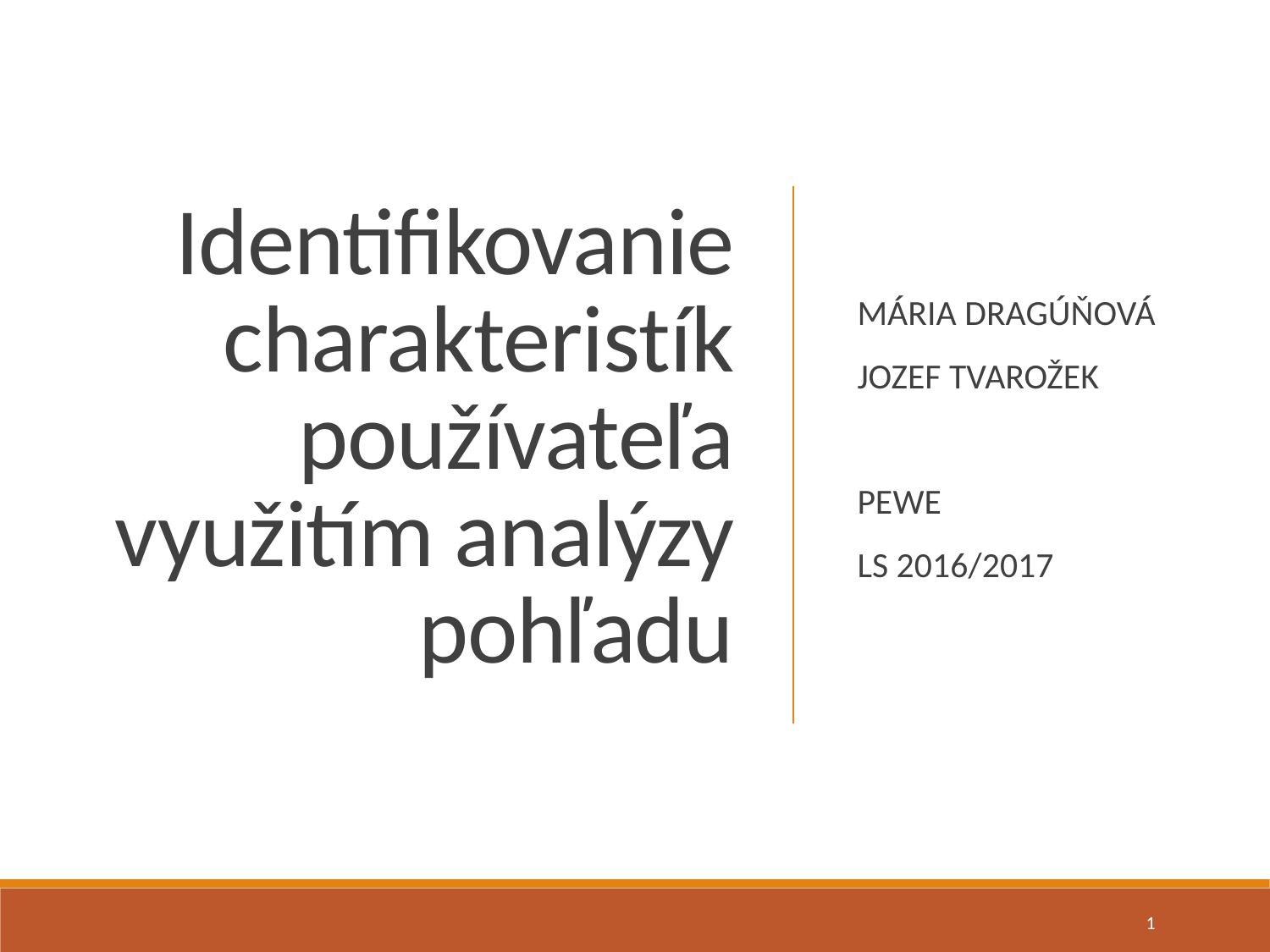

Identifikovanie charakteristík používateľa využitím analýzy pohľadu
MÁRIA DRAGÚŇOVÁ
JOZEF TVAROŽEK

PEWE
LS 2016/2017
1